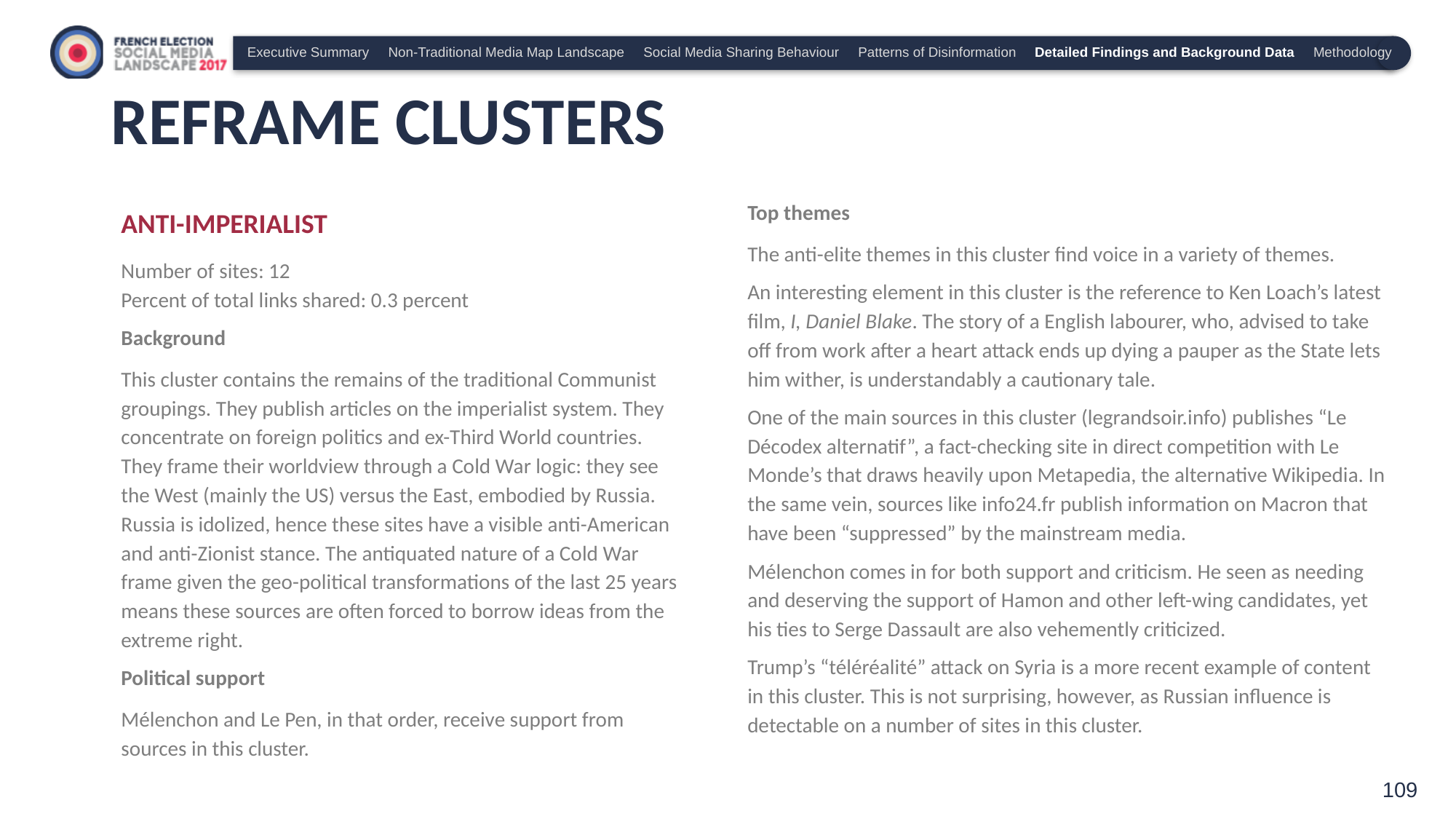

Executive Summary     Non-Traditional Media Map Landscape     Social Media Sharing Behaviour     Patterns of Disinformation     Detailed Findings and Background Data     Methodology
# REFRAME CLUSTERS
ANTI-IMPERIALIST
Number of sites: 12
Percent of total links shared: 0.3 percent
Background
This cluster contains the remains of the traditional Communist groupings. They publish articles on the imperialist system. They concentrate on foreign politics and ex-Third World countries. They frame their worldview through a Cold War logic: they see the West (mainly the US) versus the East, embodied by Russia. Russia is idolized, hence these sites have a visible anti-American and anti-Zionist stance. The antiquated nature of a Cold War frame given the geo-political transformations of the last 25 years means these sources are often forced to borrow ideas from the extreme right.
Political support
Mélenchon and Le Pen, in that order, receive support from sources in this cluster.
Top themes
The anti-elite themes in this cluster find voice in a variety of themes.
An interesting element in this cluster is the reference to Ken Loach’s latest film, I, Daniel Blake. The story of a English labourer, who, advised to take off from work after a heart attack ends up dying a pauper as the State lets him wither, is understandably a cautionary tale.
One of the main sources in this cluster (legrandsoir.info) publishes “Le Décodex alternatif”, a fact-checking site in direct competition with Le Monde’s that draws heavily upon Metapedia, the alternative Wikipedia. In the same vein, sources like info24.fr publish information on Macron that have been “suppressed” by the mainstream media.
Mélenchon comes in for both support and criticism. He seen as needing and deserving the support of Hamon and other left-wing candidates, yet his ties to Serge Dassault are also vehemently criticized.
Trump’s “téléréalité” attack on Syria is a more recent example of content in this cluster. This is not surprising, however, as Russian influence is detectable on a number of sites in this cluster.